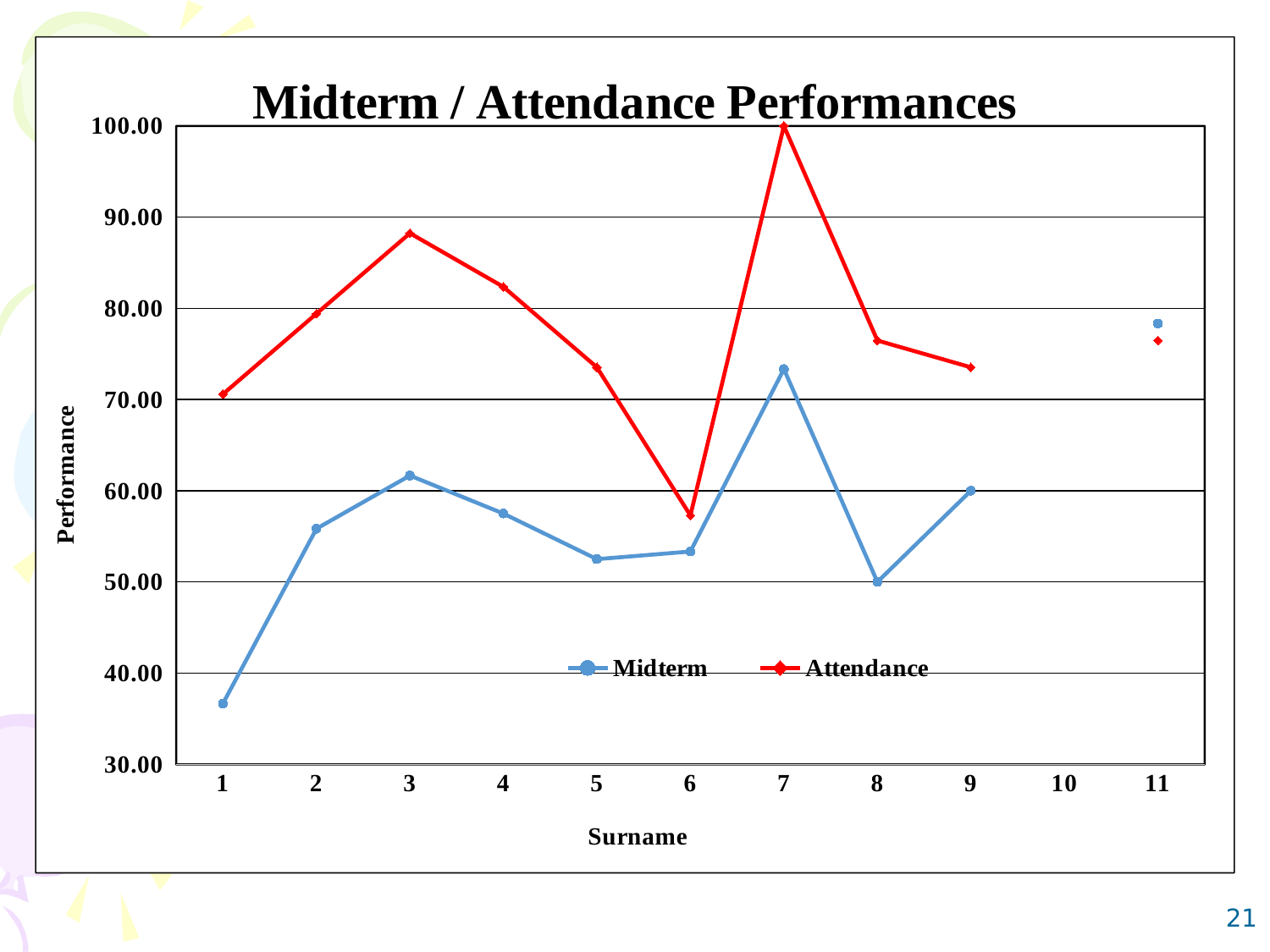

### Chart: Midterm / Attendance Performances

| Category |  |  |
|---|---|---|
| 1 | 36.666666666666664 | 70.58823529411765 |
| 2 | 55.833333333333336 | 79.41176470588235 |
| 3 | 61.66666666666667 | 88.23529411764706 |
| 4 | 57.49999999999999 | 82.3529411764706 |
| 5 | 52.5 | 73.52941176470588 |
| 6 | 53.333333333333336 | 57.289002557544755 |
| 7 | 73.33333333333333 | 100.0 |
| 8 | 50.0 | 76.47058823529413 |
| 9 | 60.0 | 73.52941176470588 |
| 10 | None | None |
| 11 | 78.33333333333333 | 76.47058823529413 |
21